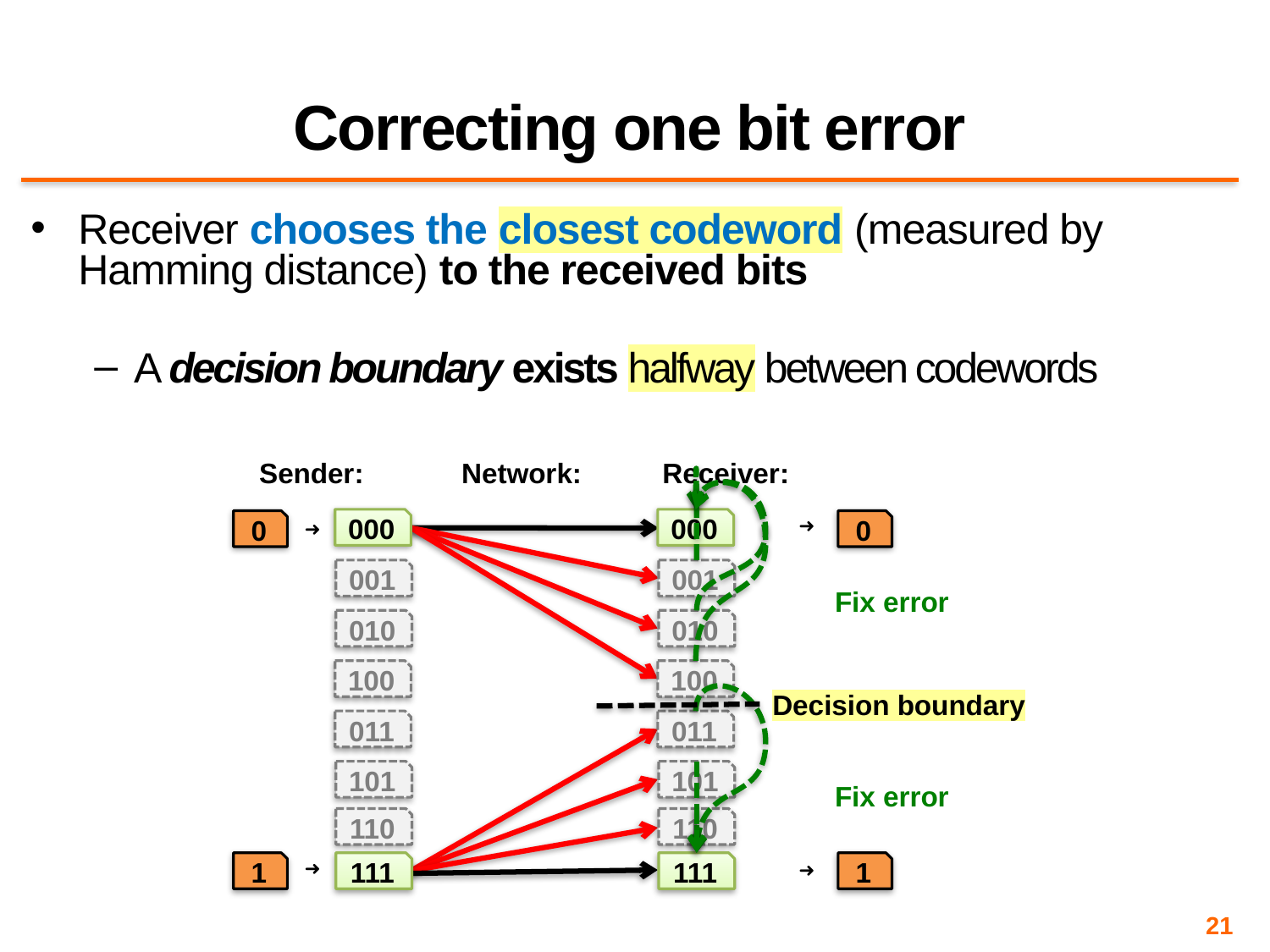

# Correcting one bit error
Receiver chooses the closest codeword (measured by Hamming distance) to the received bits

A decision boundary exists halfway between codewords
Sender:
Network:
Receiver:
➜
000
000
0
➜
0
Fix error
001
001
010
010
100
100
Decision boundary
011
011
Fix error
101
101
110
110
➜
➜
1
111
111
1
21